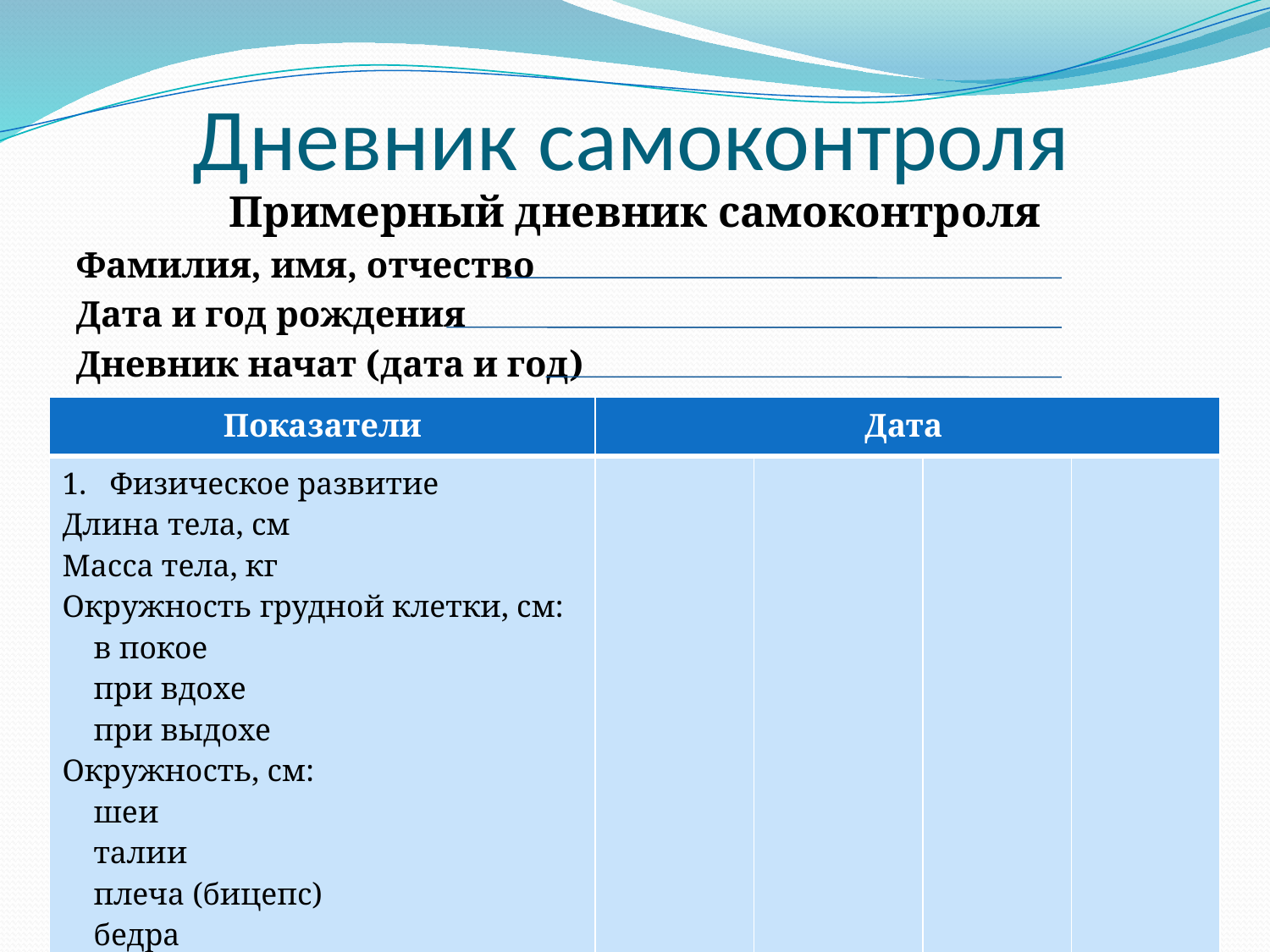

# Дневник самоконтроля
Примерный дневник самоконтроля
Фамилия, имя, отчество
Дата и год рождения
Дневник начат (дата и год)
| Показатели | Дата |  |  |  |
| --- | --- | --- | --- | --- |
| Физическое развитие Длина тела, см Масса тела, кг Окружность грудной клетки, см: в покое при вдохе при выдохе Окружность, см: шеи талии плеча (бицепс) бедра голени |  |  |  |  |